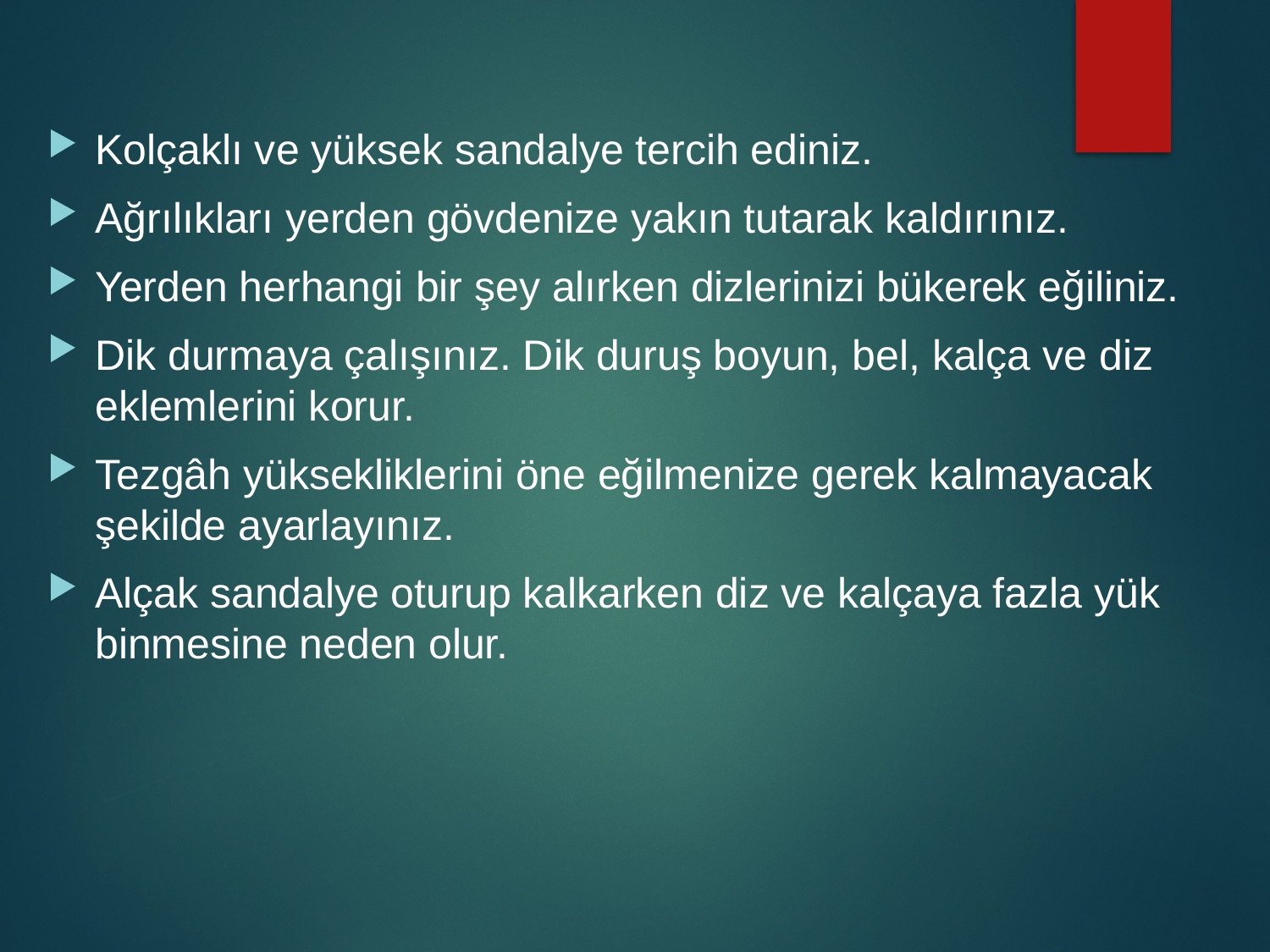

Kolçaklı ve yüksek sandalye tercih ediniz.
Ağrılıkları yerden gövdenize yakın tutarak kaldırınız.
Yerden herhangi bir şey alırken dizlerinizi bükerek eğiliniz.
Dik durmaya çalışınız. Dik duruş boyun, bel, kalça ve diz eklemlerini korur.
Tezgâh yüksekliklerini öne eğilmenize gerek kalmayacak şekilde ayarlayınız.
Alçak sandalye oturup kalkarken diz ve kalçaya fazla yük binmesine neden olur.